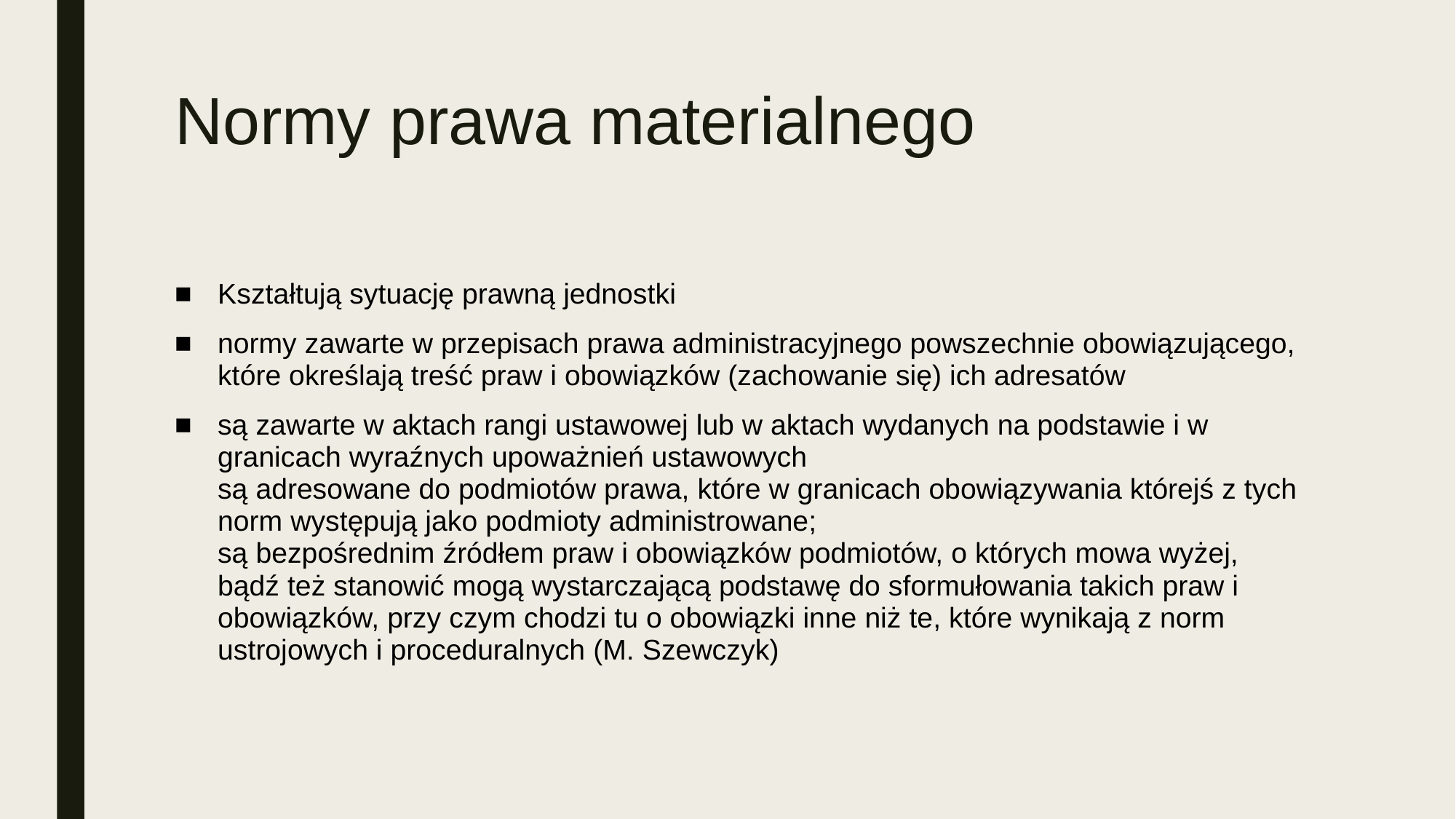

# Normy prawa materialnego
Kształtują sytuację prawną jednostki
normy zawarte w przepisach prawa administracyjnego powszechnie obowiązującego, które określają treść praw i obowiązków (zachowanie się) ich adresatów
są zawarte w aktach rangi ustawowej lub w aktach wydanych na podstawie i w granicach wyraźnych upoważnień ustawowych
są adresowane do podmiotów prawa, które w granicach obowiązywania którejś z tych norm występują jako podmioty administrowane;
są bezpośrednim źródłem praw i obowiązków podmiotów, o których mowa wyżej, bądź też stanowić mogą wystarczającą podstawę do sformułowania takich praw i obowiązków, przy czym chodzi tu o obowiązki inne niż te, które wynikają z norm ustrojowych i proceduralnych (M. Szewczyk)